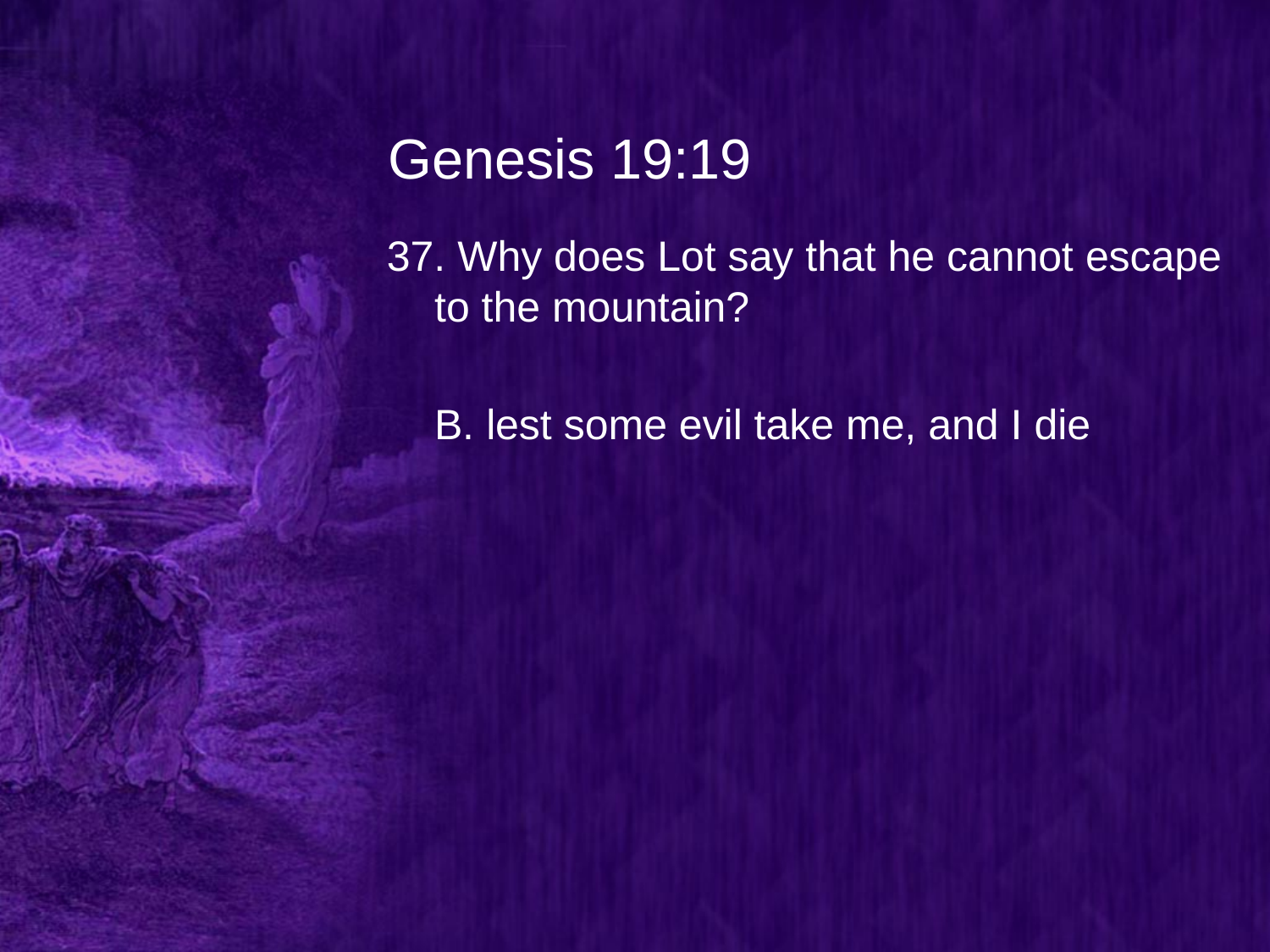

# Genesis 19:19
37. Why does Lot say that he cannot escape to the mountain?

	B. lest some evil take me, and I die